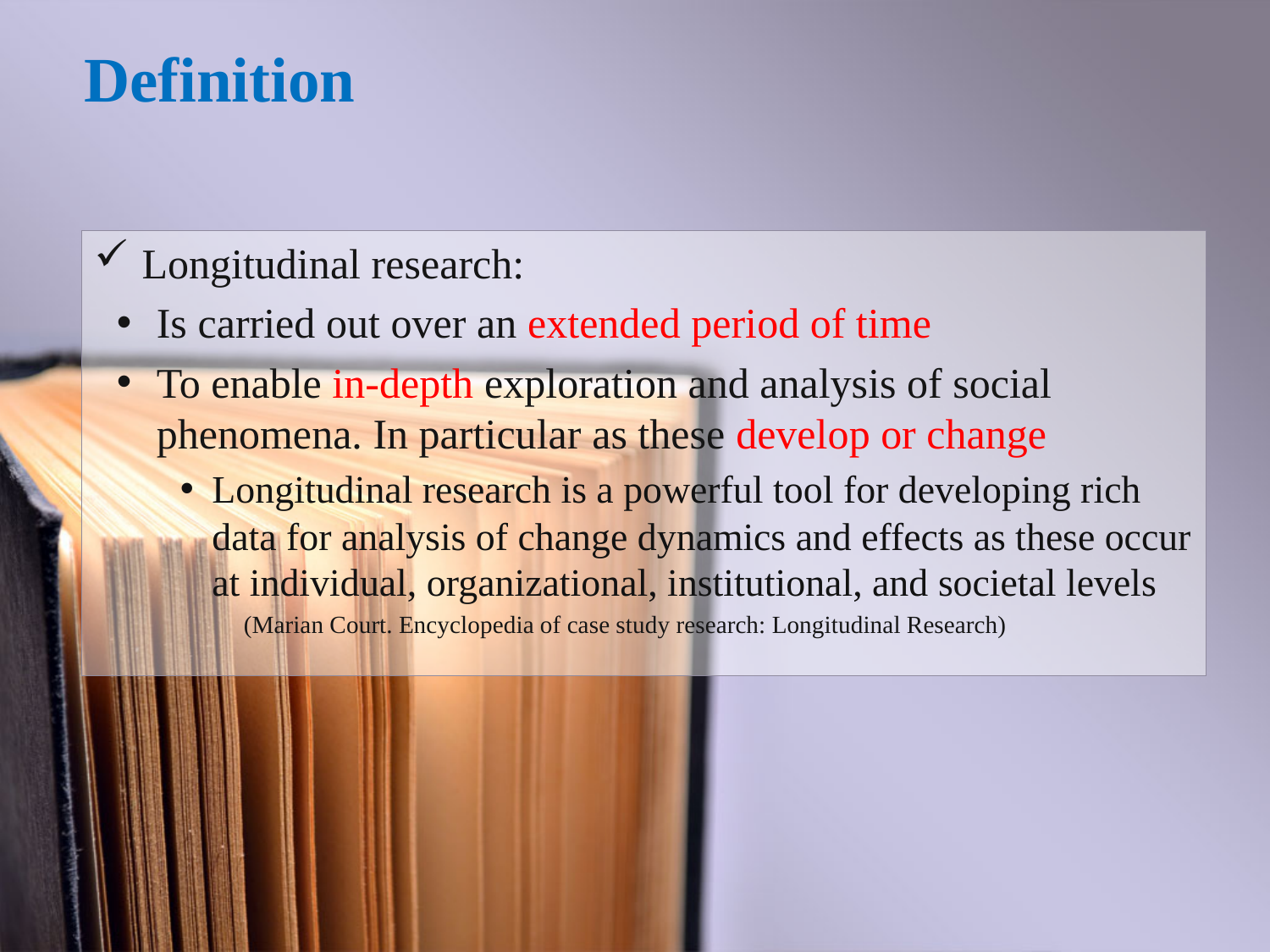

Definition
Longitudinal research:
Is carried out over an extended period of time
To enable in-depth exploration and analysis of social phenomena. In particular as these develop or change
Longitudinal research is a powerful tool for developing rich data for analysis of change dynamics and effects as these occur at individual, organizational, institutional, and societal levels
 	(Marian Court. Encyclopedia of case study research: Longitudinal Research)